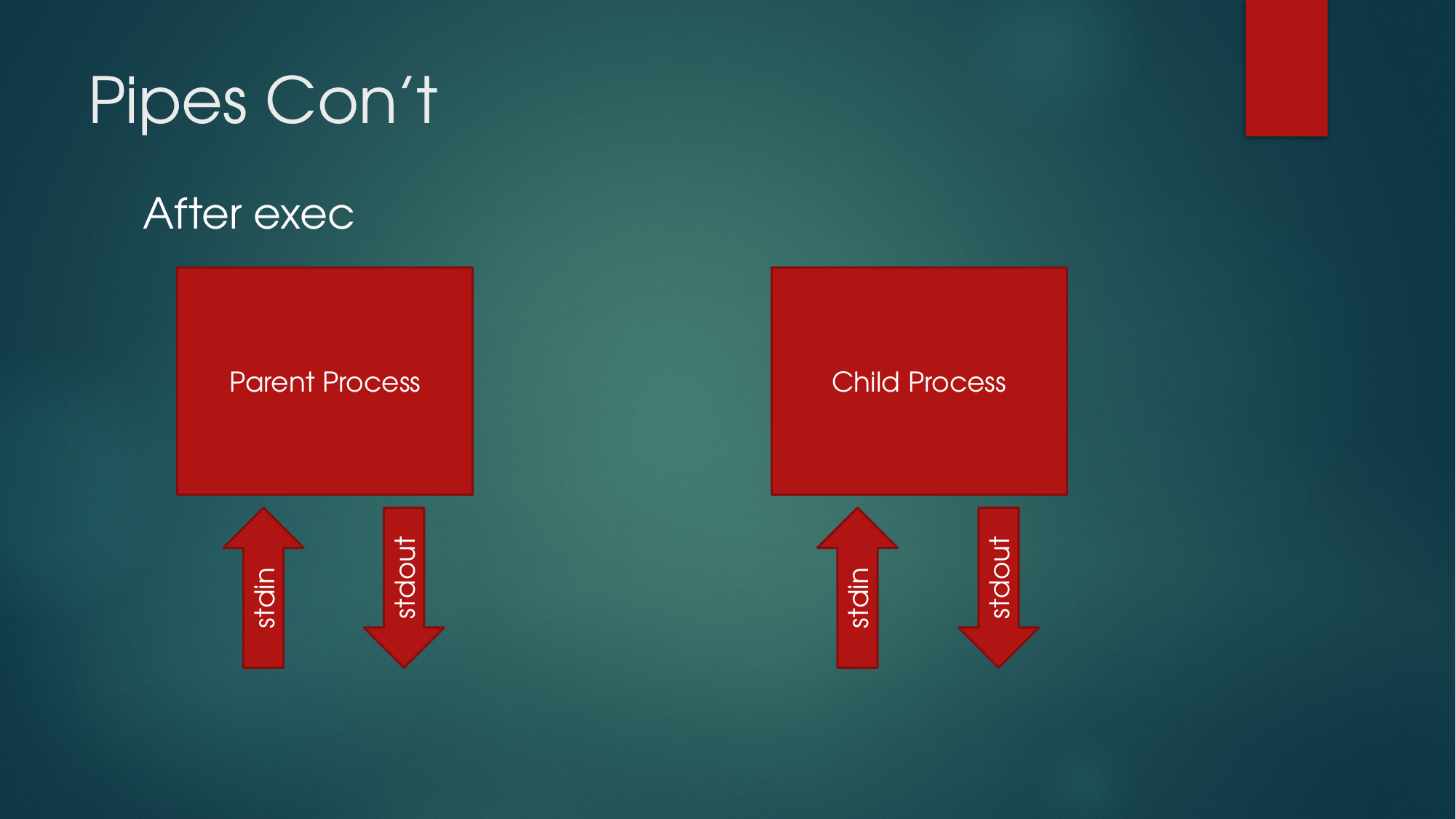

# Pipes Con’t
After exec
Parent Process
Child Process
stdin
stdout
stdin
stdout